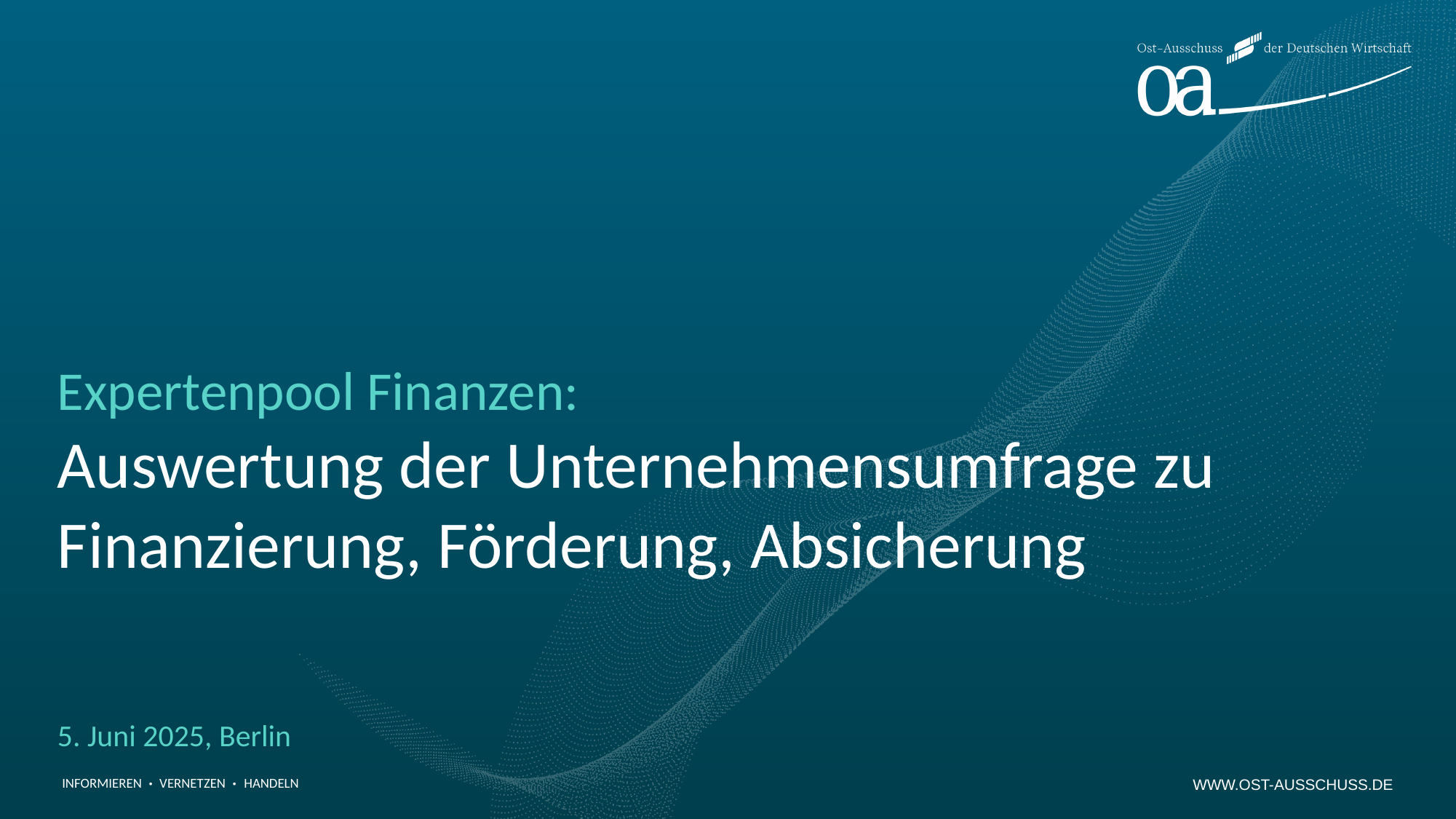

Expertenpool Finanzen:
Auswertung der Unternehmensumfrage zu Finanzierung, Förderung, Absicherung

5. Juni 2025, Berlin